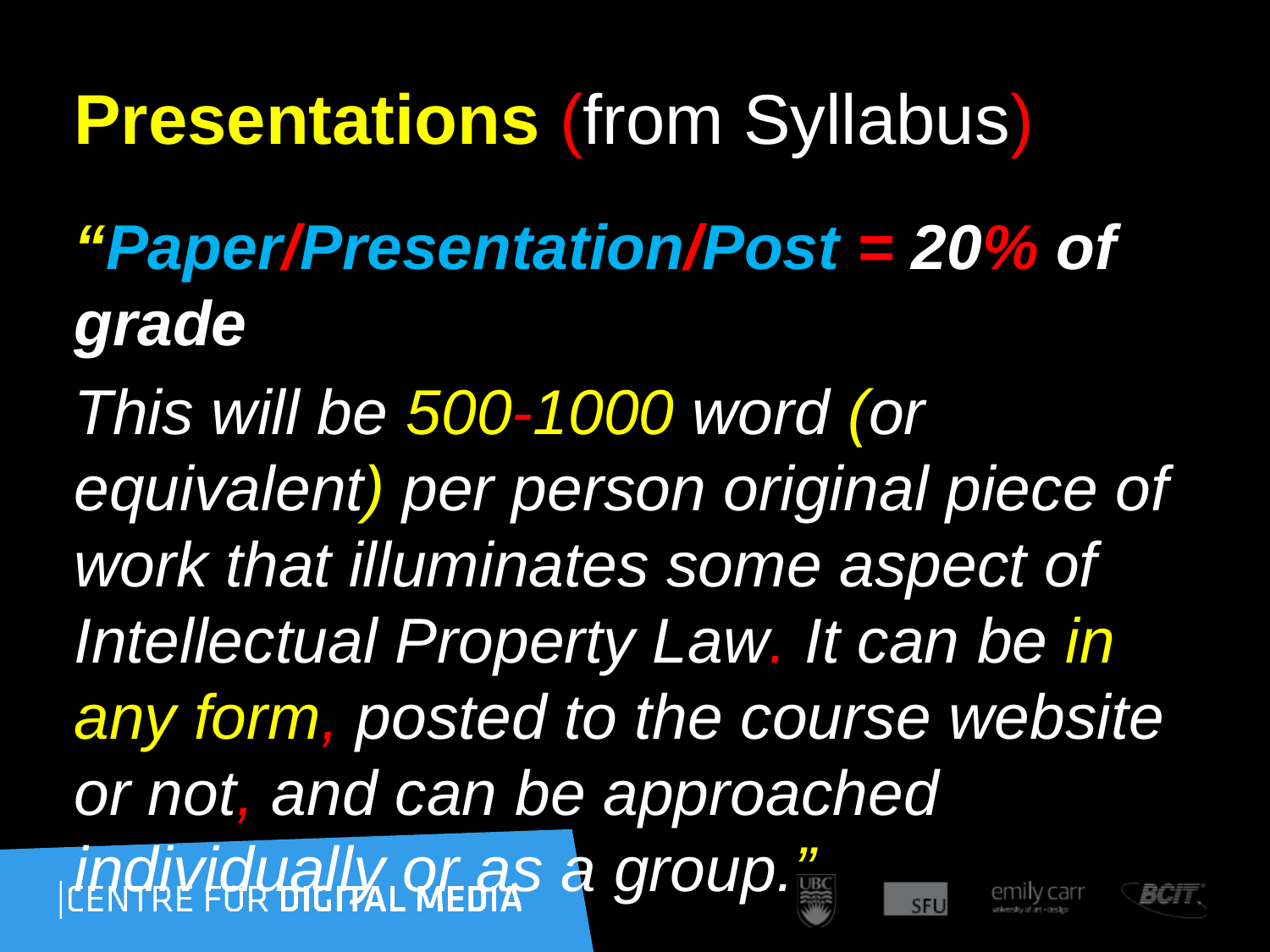

# Presentations (from Syllabus)
“Paper/Presentation/Post = 20% of grade
This will be 500-1000 word (or equivalent) per person original piece of work that illuminates some aspect of Intellectual Property Law. It can be in any form, posted to the course website or not, and can be approached individually or as a group.”